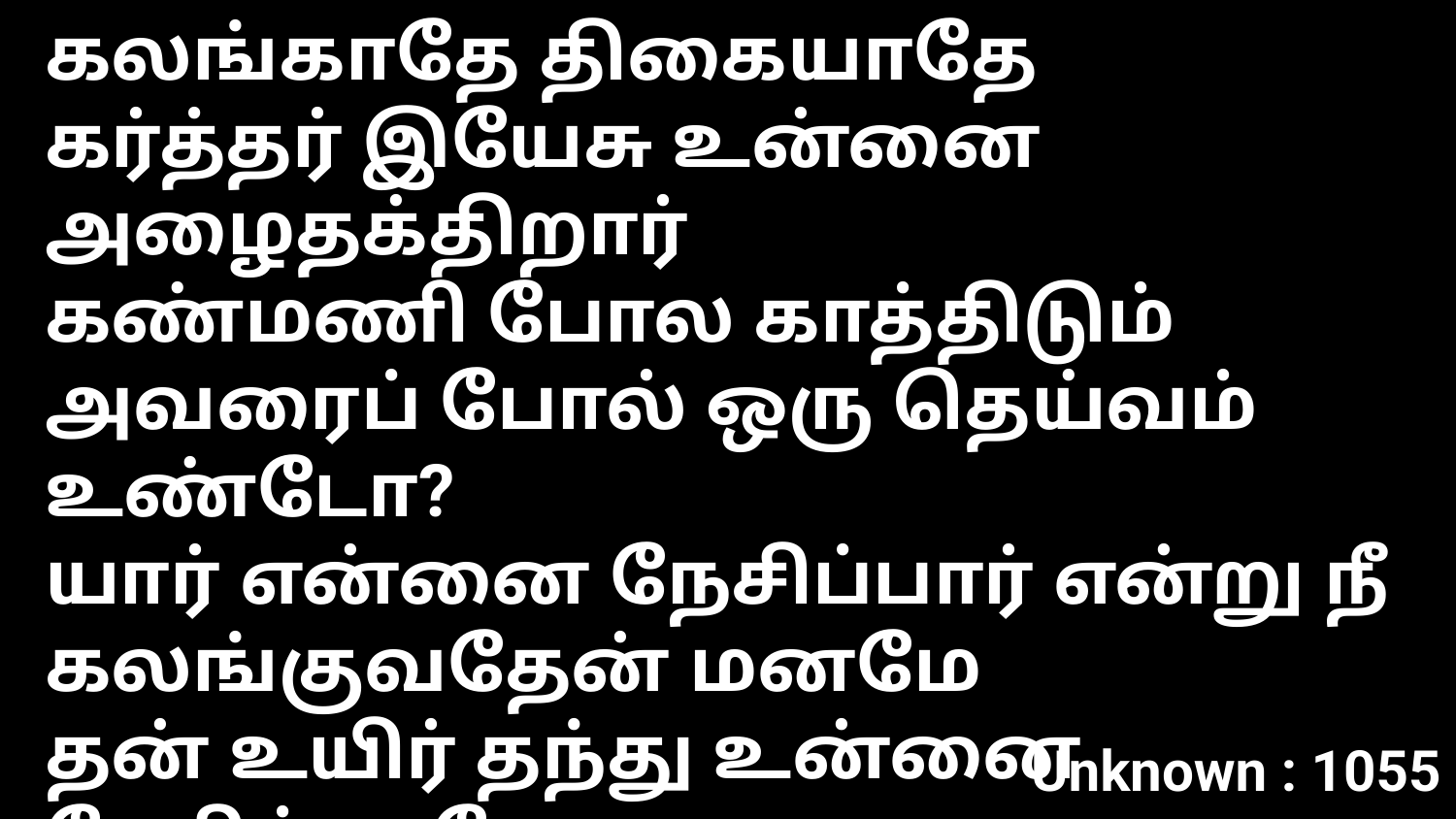

கலங்காதே திகையாதே
கர்த்தர் இயேசு உன்னை அழைதக்திறார்
கண்மணி போல காத்திடும்
அவரைப் போல் ஒரு தெய்வம் உண்டோ?
யார் என்னை நேசிப்பார் என்று நீ
கலங்குவதேன் மனமே
தன் உயிர் தந்து உன்னை நேசித்தாரே
ஆவலாய் உன்னை அழைக்திறாரே
திக்கற்ற பிள்ளைகளை கைவிடாதவர்
விதவைகளின் நியாயத்தை விசாரிப்பர்
உன் பாரம் யாவையும் நீக்கிடவே
அன்போடு உன்னை அழிக்திறாரே
உன்னை விட்டு என்றும் விலகாதவர்
உன்னை என்றும் காம்பிடித்து நடத்திடுவார்
தகப்பனில்லா பிள்ளைகளின் ககப்பன் அவர்
அனிவோடு உன்னை அழைக்திறாரே
பாரங்கள் வியாதிகள் கவலைகளால்
உள்ளம் உடைந்து ந போனாயோ
உன் வேதனை நீக்தி ஆறுதல் அளித்திட
இயேசு உன்னை இன்றும் அழைக்திறாரே
Unknown : 1055